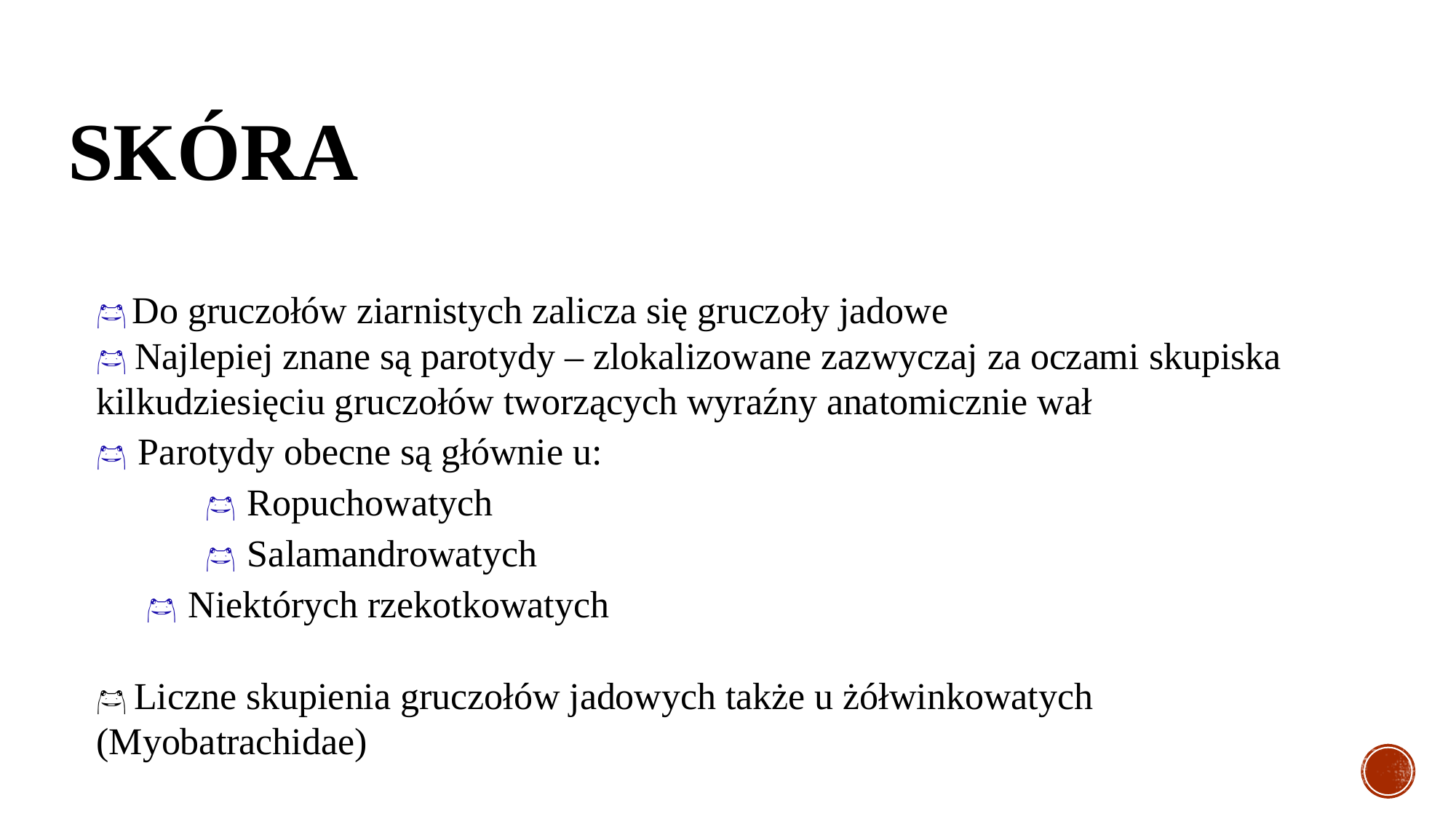

# SKÓRA
🐸 Do gruczołów ziarnistych zalicza się gruczoły jadowe
🐸 Najlepiej znane są parotydy – zlokalizowane zazwyczaj za oczami skupiska kilkudziesięciu gruczołów tworzących wyraźny anatomicznie wał
🐸 Parotydy obecne są głównie u:
	🐸 Ropuchowatych
	🐸 Salamandrowatych
      🐸 Niektórych rzekotkowatych

🐸 Liczne skupienia gruczołów jadowych także u żółwinkowatych (Myobatrachidae)